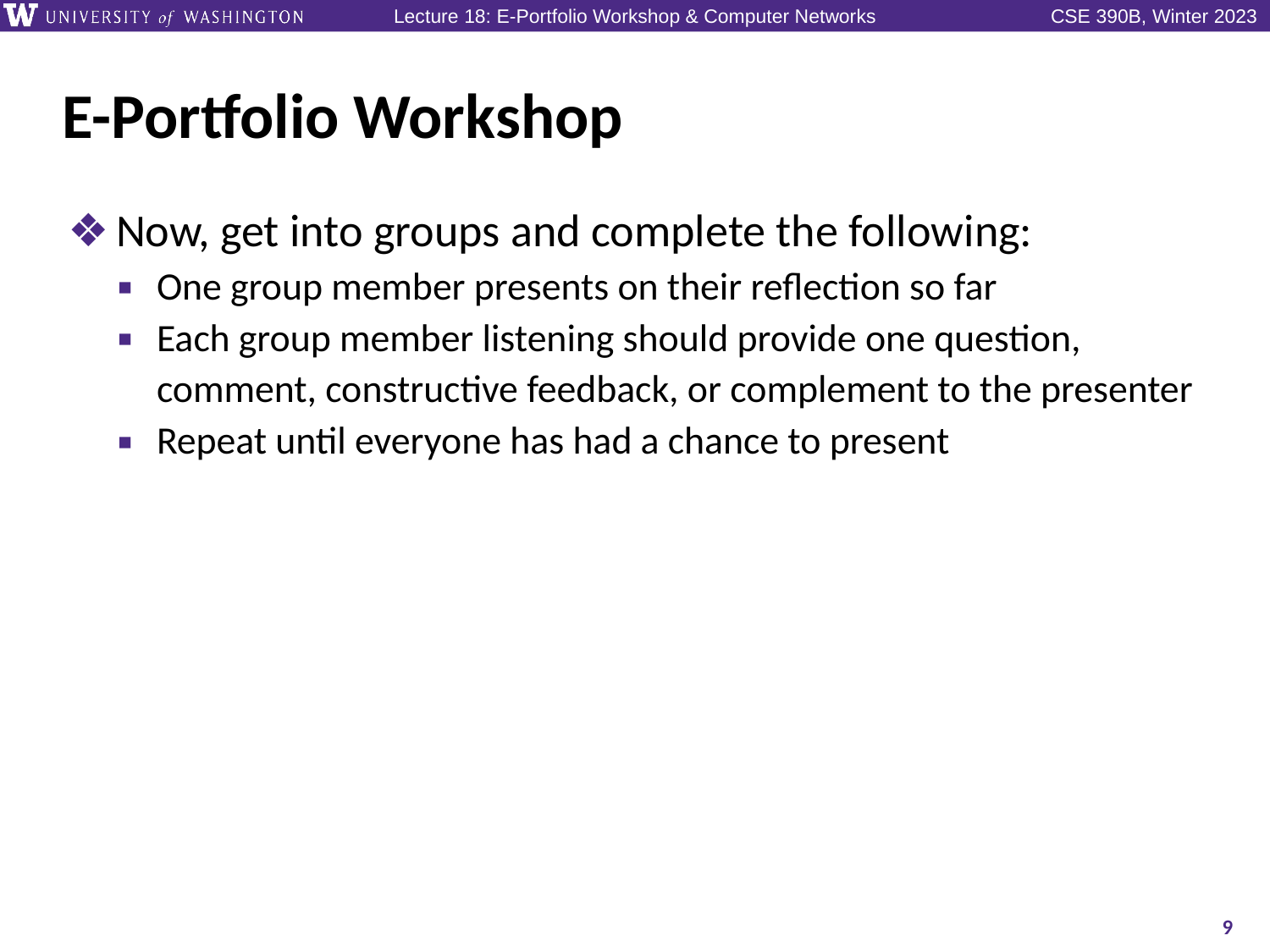

# E-Portfolio Workshop
Now, get into groups and complete the following:
One group member presents on their reflection so far
Each group member listening should provide one question, comment, constructive feedback, or complement to the presenter
Repeat until everyone has had a chance to present
9